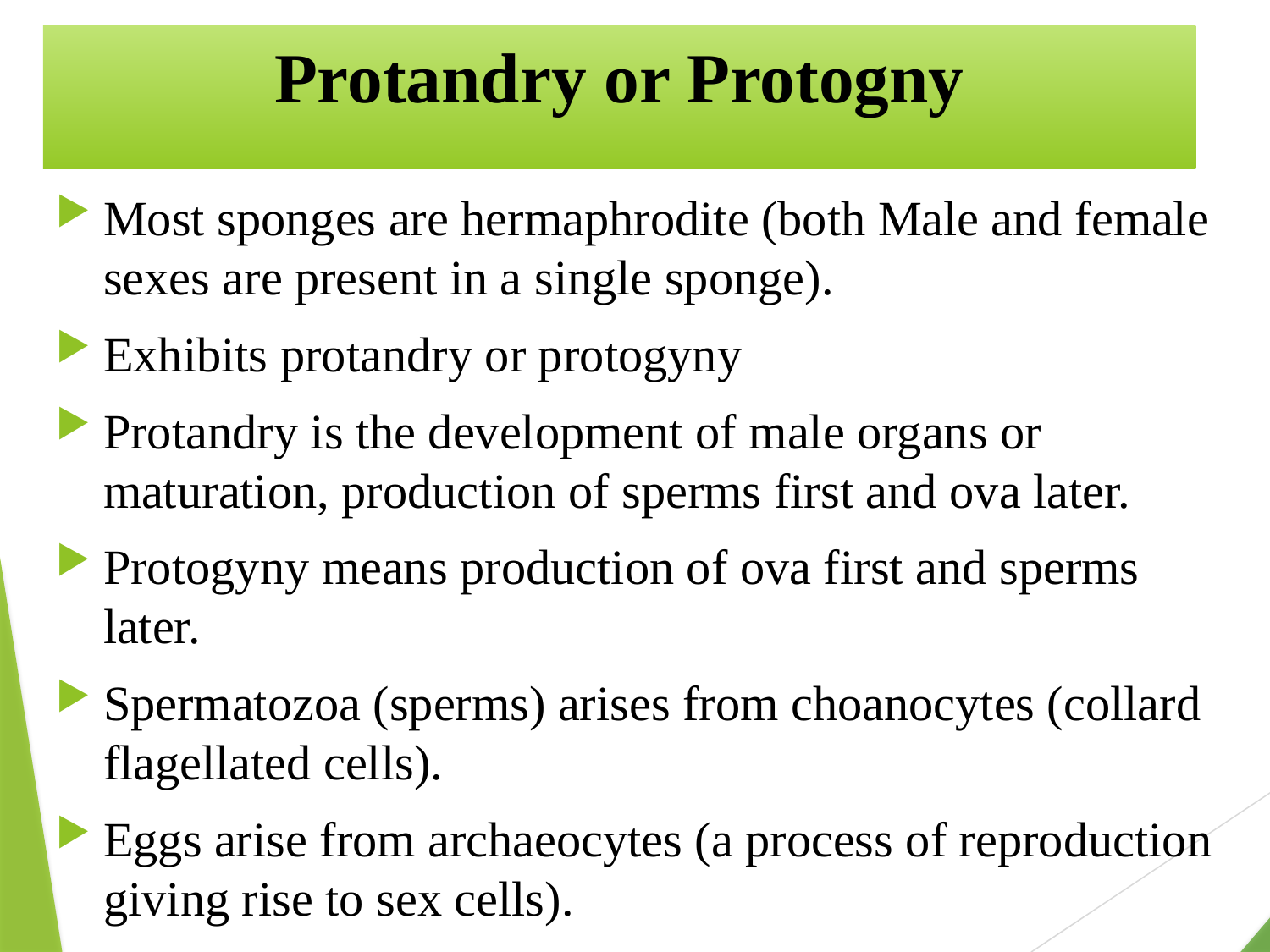

# Protandry or Protogny
Most sponges are hermaphrodite (both Male and female sexes are present in a single sponge).
Exhibits protandry or protogyny
Protandry is the development of male organs or maturation, production of sperms first and ova later.
Protogyny means production of ova first and sperms later.
Spermatozoa (sperms) arises from choanocytes (collard flagellated cells).
Eggs arise from archaeocytes (a process of reproduction giving rise to sex cells).